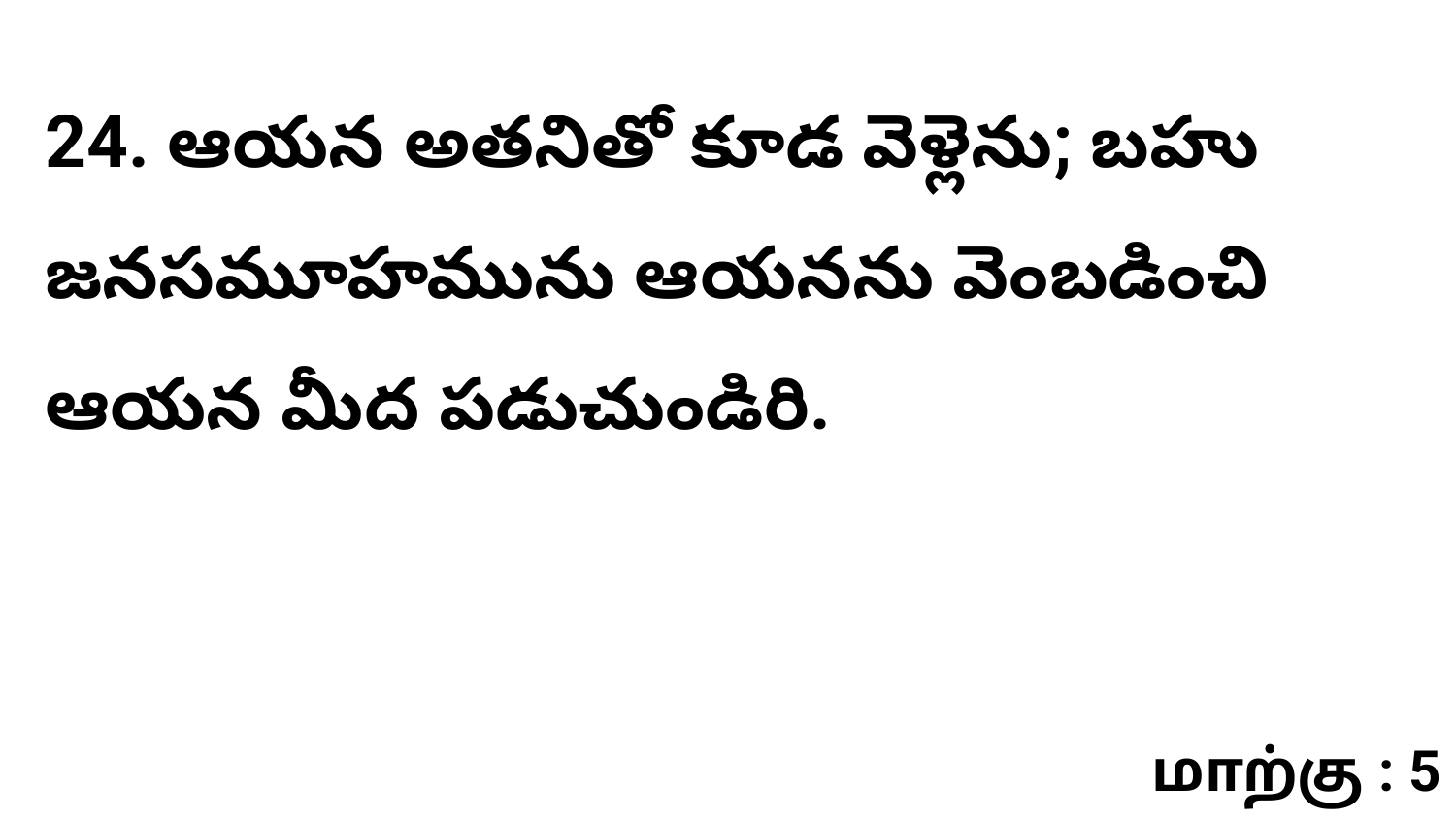

24. ఆయన అతనితో కూడ వెళ్లెను; బహు జనసమూహమును ఆయనను వెంబడించి ఆయన మీద పడుచుండిరి.
மாற்கு : 5